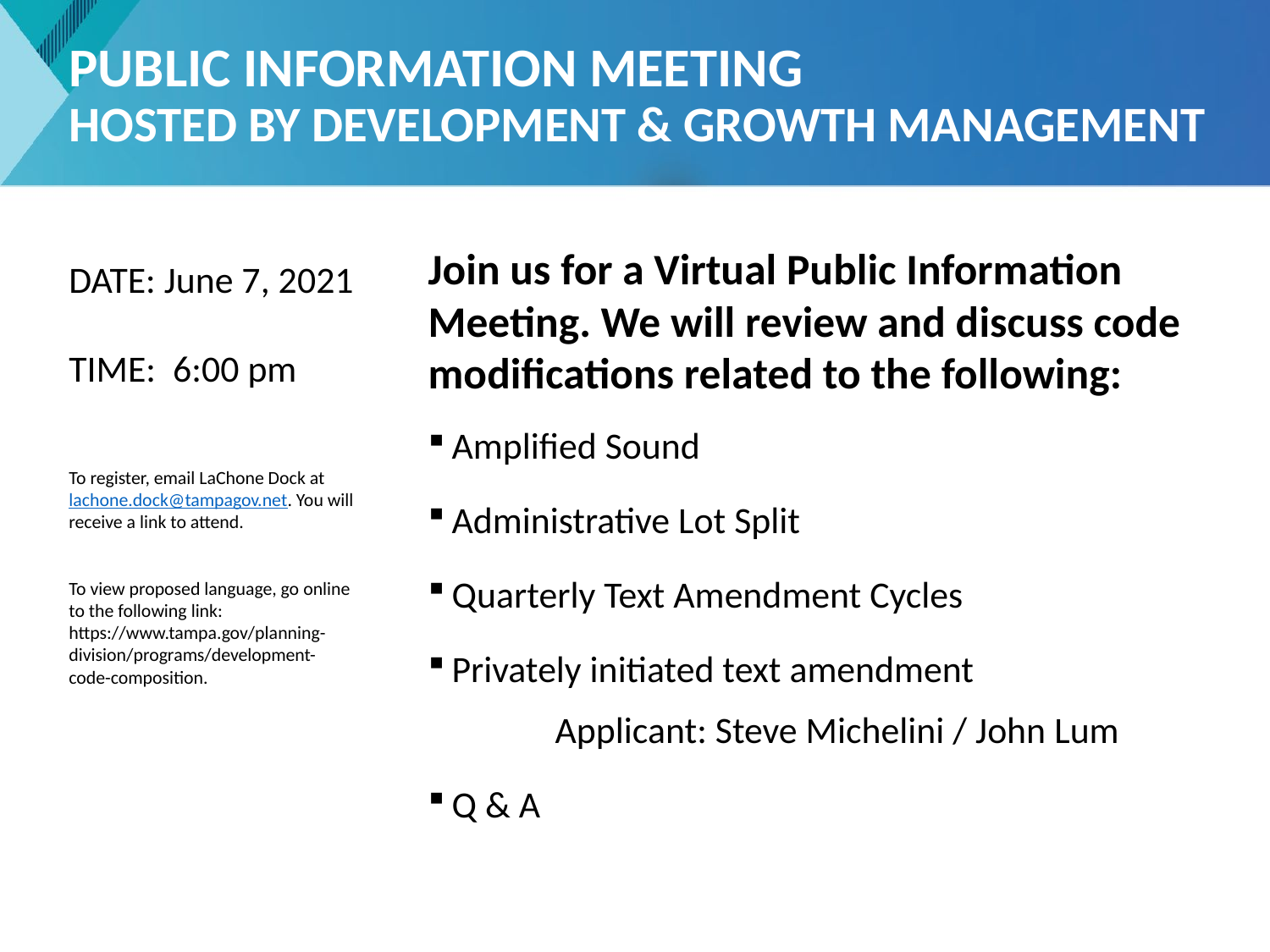

# PUBLIC INFORMATION MEETING HOSTED BY DEVELOPMENT & GROWTH MANAGEMENT
Join us for a Virtual Public Information Meeting. We will review and discuss code modifications related to the following:
Amplified Sound
Administrative Lot Split
Quarterly Text Amendment Cycles
Privately initiated text amendment
	Applicant: Steve Michelini / John Lum
Q & A
DATE: June 7, 2021

TIME:  6:00 pm

To register, email LaChone Dock at lachone.dock@tampagov.net. You will receive a link to attend.

To view proposed language, go online to the following link: https://www.tampa.gov/planning-division/programs/development-code-composition.